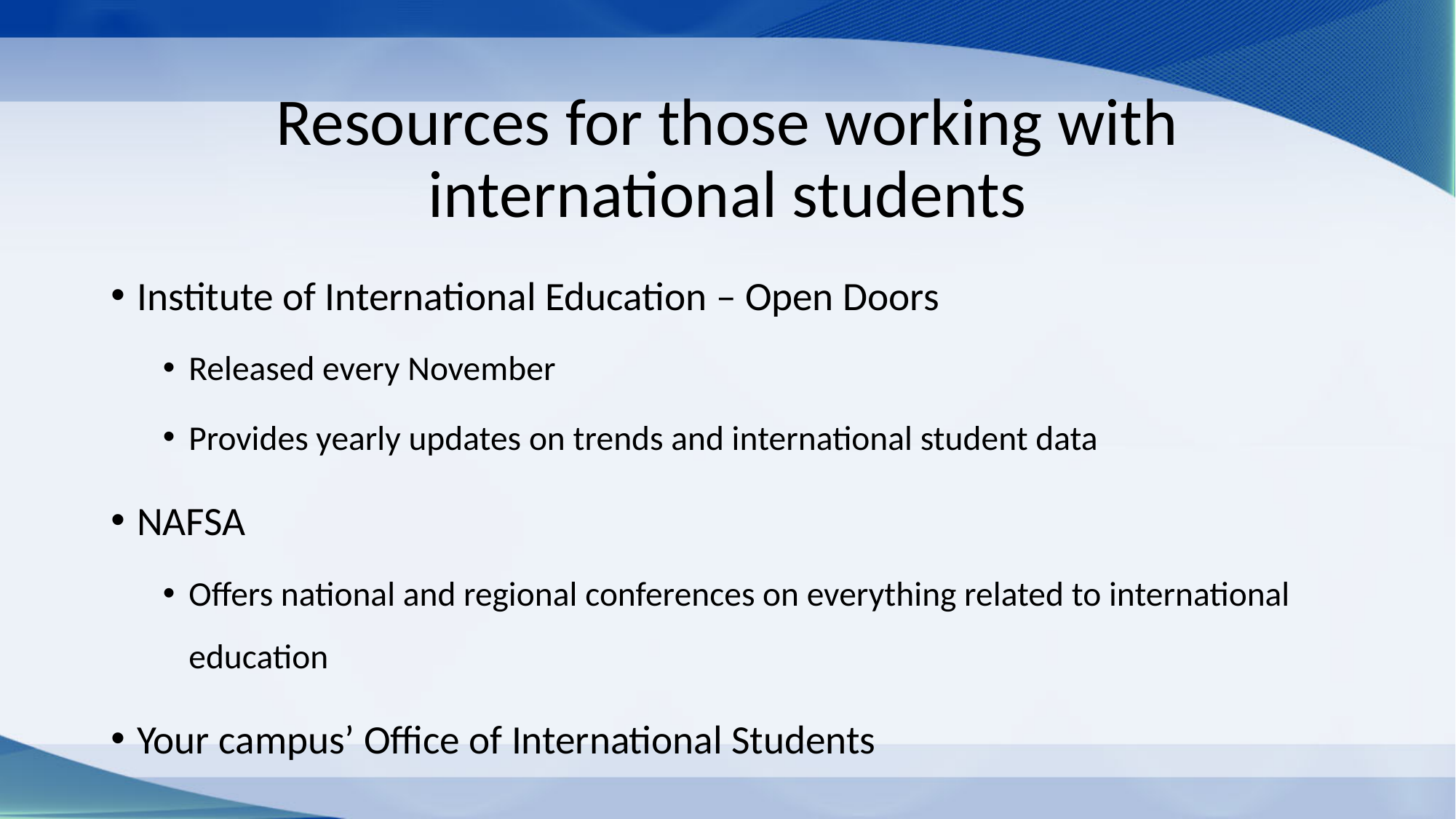

Resources for those working with international students
Institute of International Education – Open Doors
Released every November
Provides yearly updates on trends and international student data
NAFSA
Offers national and regional conferences on everything related to international education
Your campus’ Office of International Students